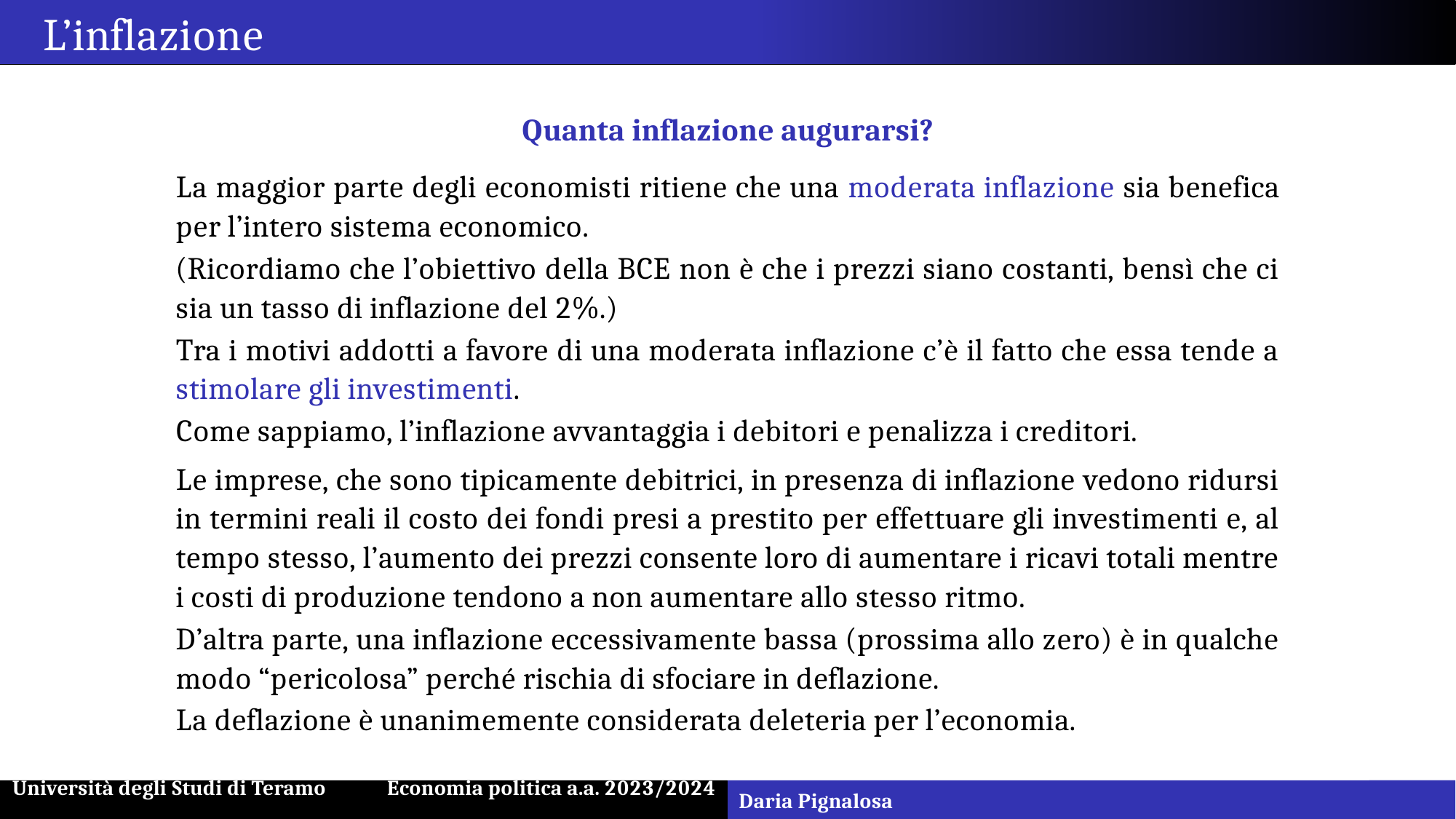

L’inflazione
Quanta inflazione augurarsi?
La maggior parte degli economisti ritiene che una moderata inflazione sia benefica per l’intero sistema economico.
(Ricordiamo che l’obiettivo della BCE non è che i prezzi siano costanti, bensì che ci sia un tasso di inflazione del 2%.)
Tra i motivi addotti a favore di una moderata inflazione c’è il fatto che essa tende a stimolare gli investimenti.
Come sappiamo, l’inflazione avvantaggia i debitori e penalizza i creditori.
Le imprese, che sono tipicamente debitrici, in presenza di inflazione vedono ridursi in termini reali il costo dei fondi presi a prestito per effettuare gli investimenti e, al tempo stesso, l’aumento dei prezzi consente loro di aumentare i ricavi totali mentre i costi di produzione tendono a non aumentare allo stesso ritmo.
D’altra parte, una inflazione eccessivamente bassa (prossima allo zero) è in qualche modo “pericolosa” perché rischia di sfociare in deflazione.
La deflazione è unanimemente considerata deleteria per l’economia.
Università degli Studi di Teramo             Economia politica a.a. 2023/2024
Daria Pignalosa
22